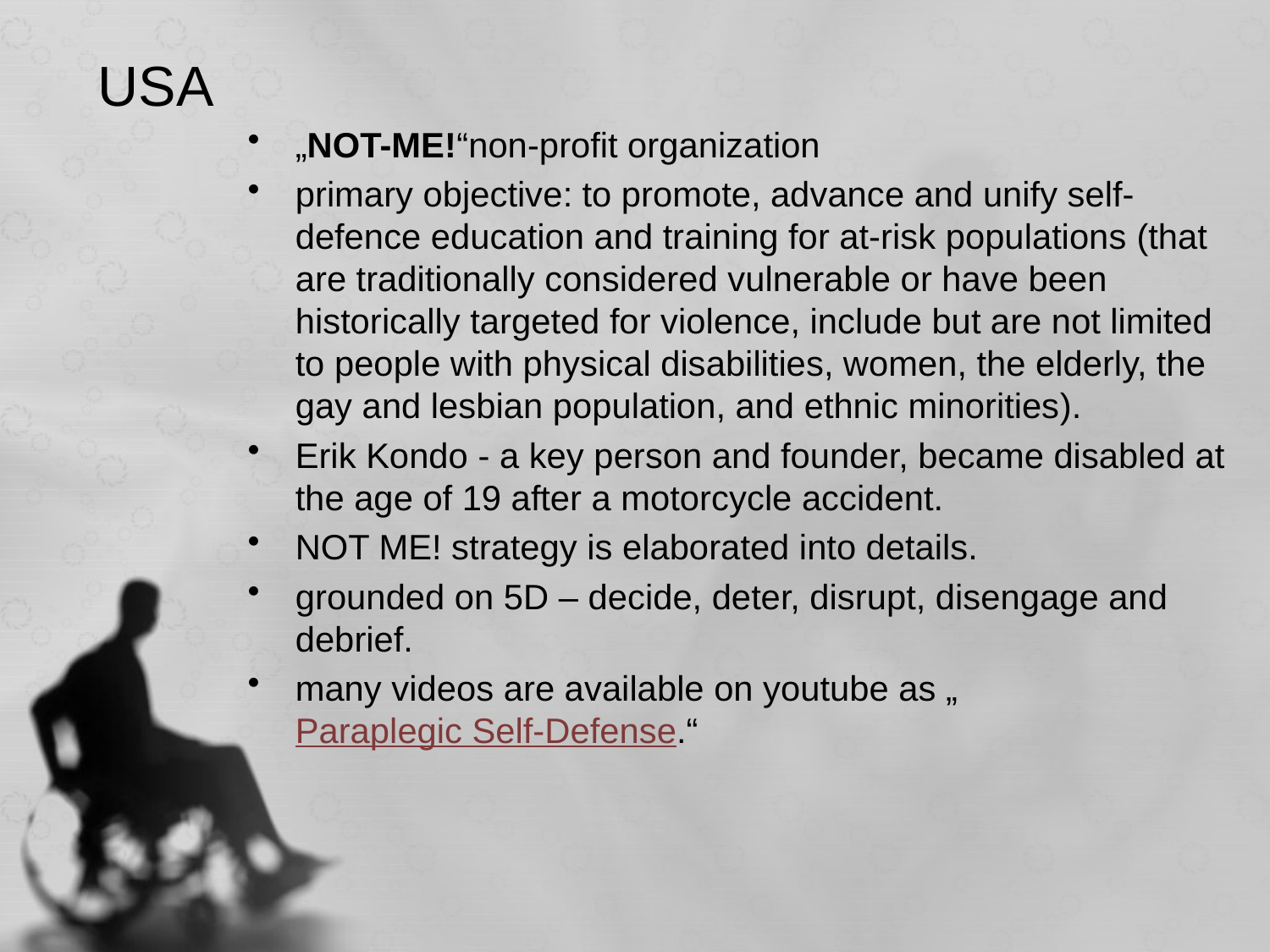

# USA
„NOT-ME!“non-profit organization
primary objective: to promote, advance and unify self-defence education and training for at-risk populations (that are traditionally considered vulnerable or have been historically targeted for violence, include but are not limited to people with physical disabilities, women, the elderly, the gay and lesbian population, and ethnic minorities).
Erik Kondo - a key person and founder, became disabled at the age of 19 after a motorcycle accident.
NOT ME! strategy is elaborated into details.
grounded on 5D – decide, deter, disrupt, disengage and debrief.
many videos are available on youtube as „Paraplegic Self-Defense.“